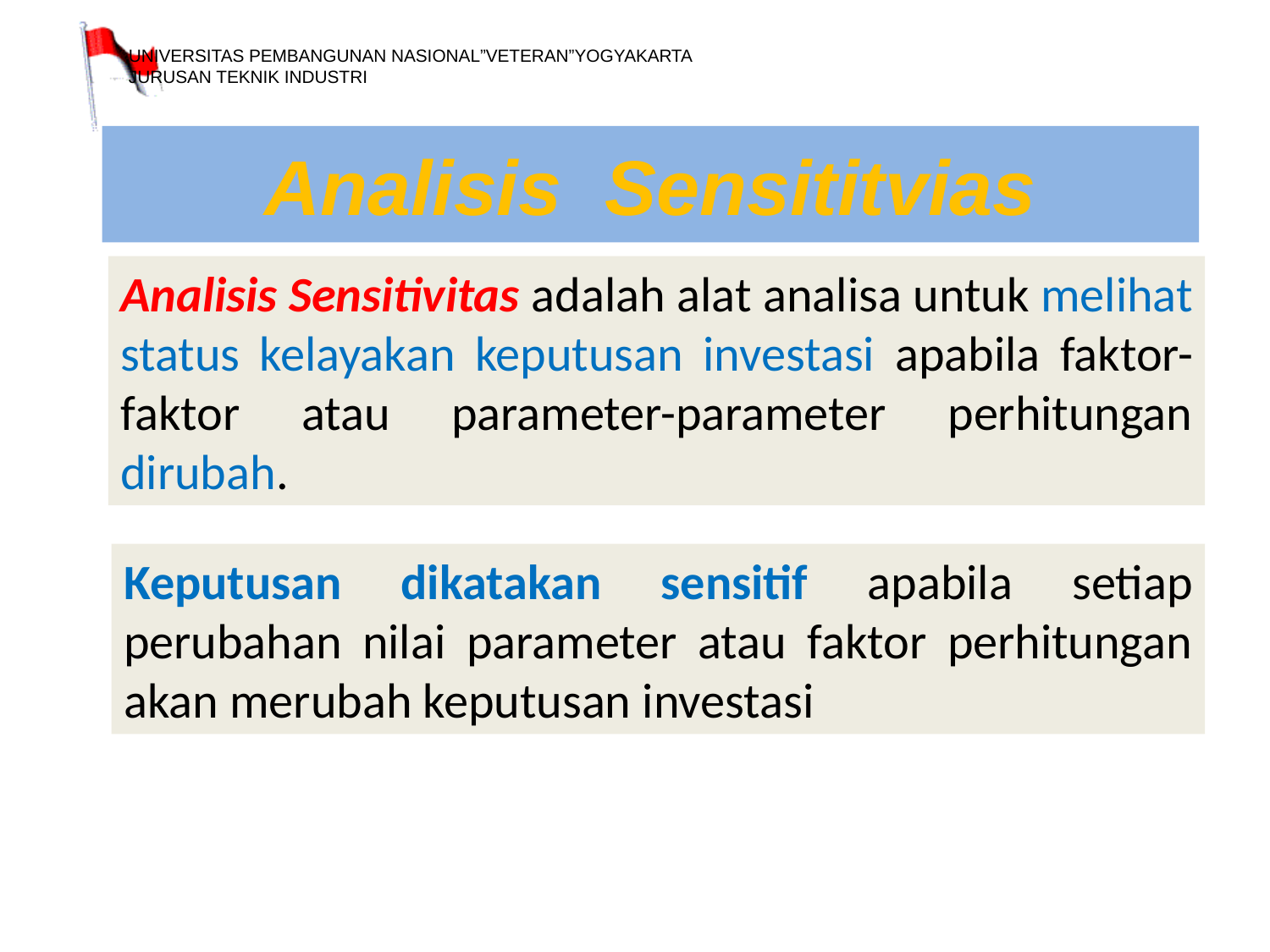

Analisis  Sensititvias
Analisis Sensitivitas adalah alat analisa untuk melihat status kelayakan keputusan investasi apabila faktor-faktor atau parameter-parameter perhitungan dirubah.
Keputusan dikatakan sensitif apabila setiap perubahan nilai parameter atau faktor perhitungan akan merubah keputusan investasi